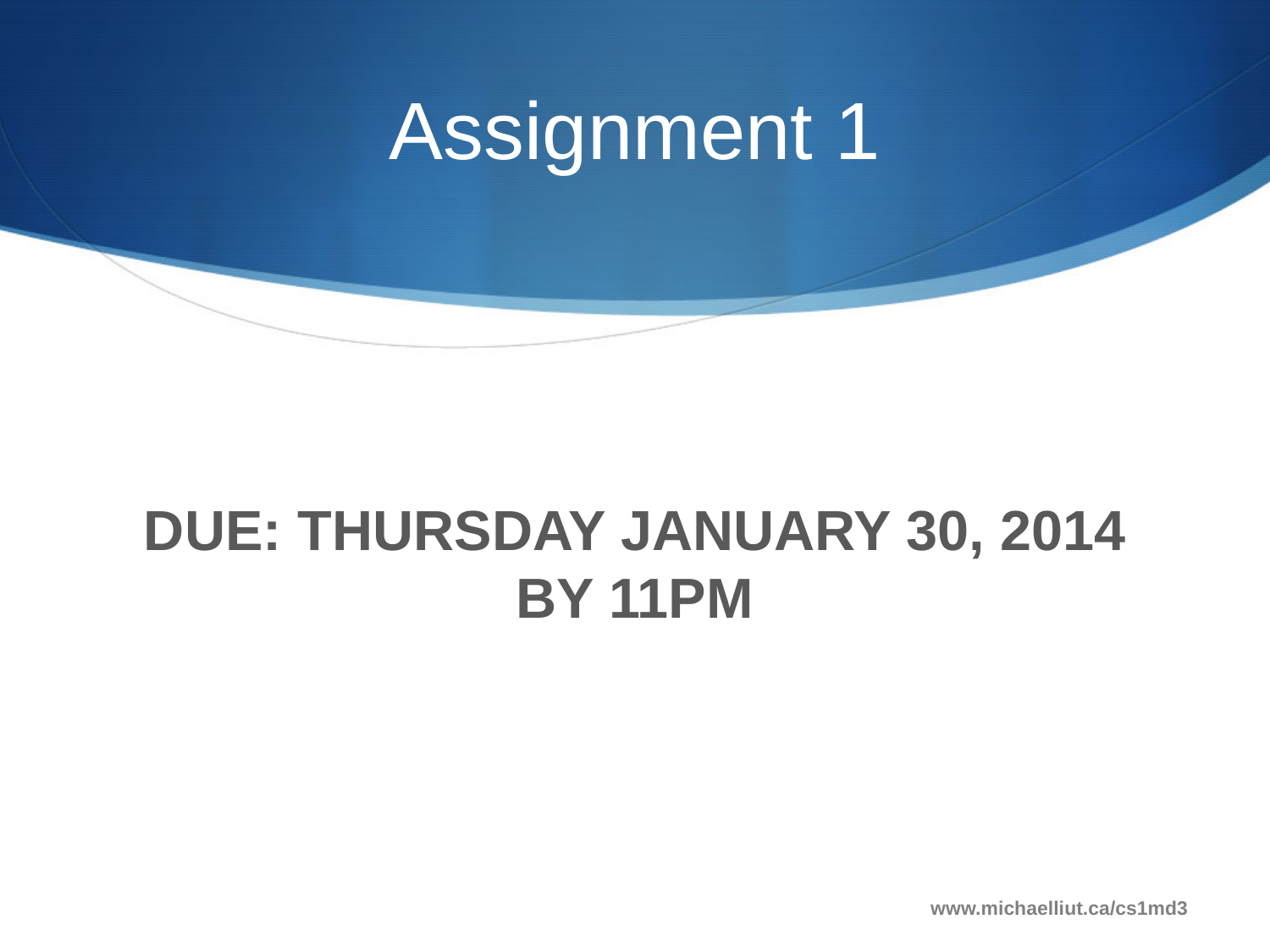

# Assignment 1

DUE: THURSDAY JANUARY 30, 2014 BY 11PM
www.michaelliut.ca/cs1md3